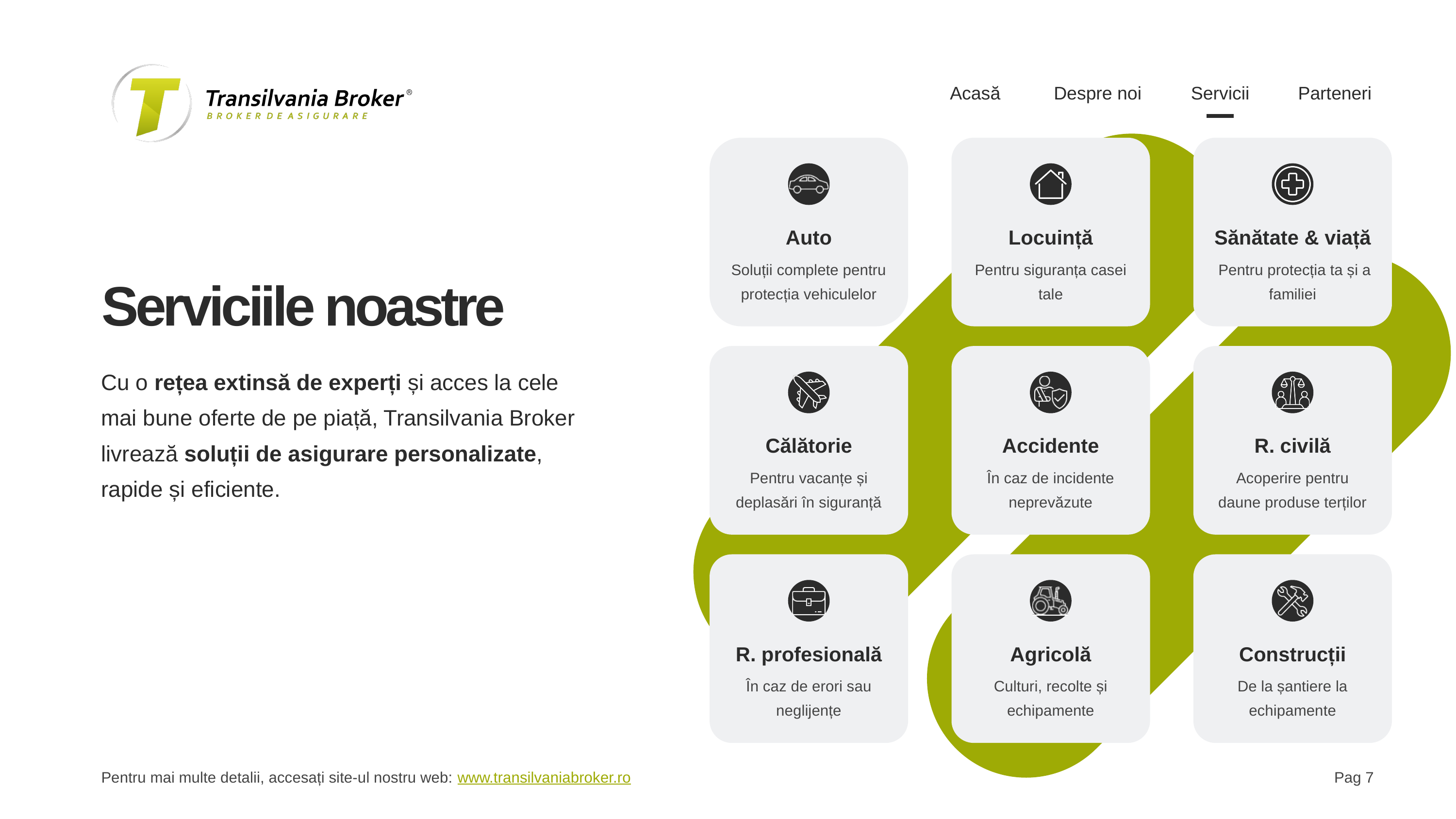

Acasă
Despre noi
Servicii
Parteneri

Auto
Soluții complete pentru protecția vehiculelor

Locuință
Pentru siguranța casei tale

Sănătate & viață
 Pentru protecția ta și a familiei

Serviciile noastre

Călătorie
Pentru vacanțe și deplasări în siguranță

Accidente
În caz de incidente neprevăzute

R. civilă
Acoperire pentru daune produse terților
Cu o rețea extinsă de experți și acces la cele mai bune oferte de pe piață, Transilvania Broker livrează soluții de asigurare personalizate, rapide și eficiente.

R. profesională
În caz de erori sau neglijențe

Agricolă
Culturi, recolte și echipamente

Construcții
De la șantiere la echipamente

Pentru mai multe detalii, accesați site-ul nostru web: www.transilvaniabroker.ro
Pag 7